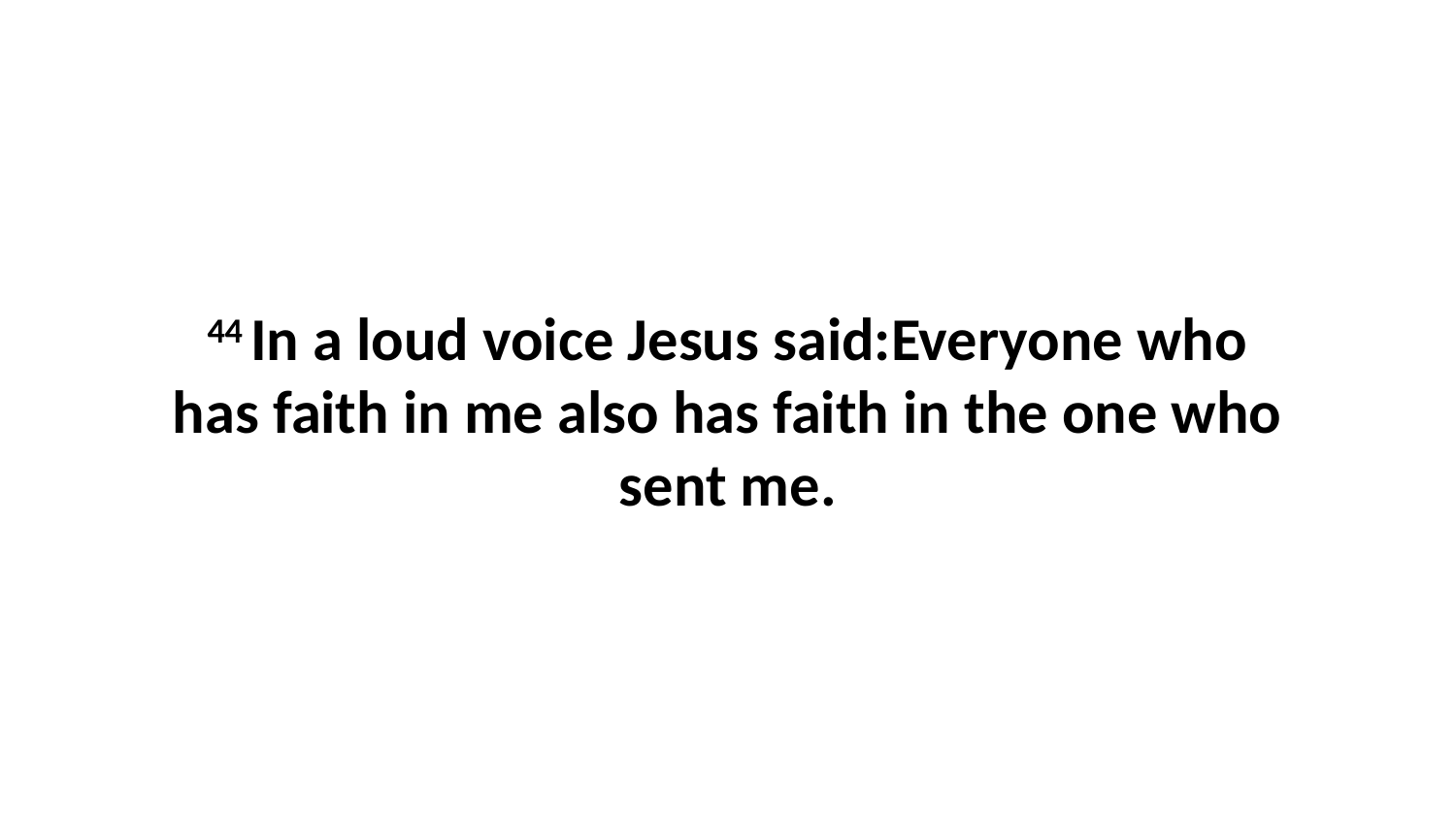

44 In a loud voice Jesus said:Everyone who has faith in me also has faith in the one who sent me.